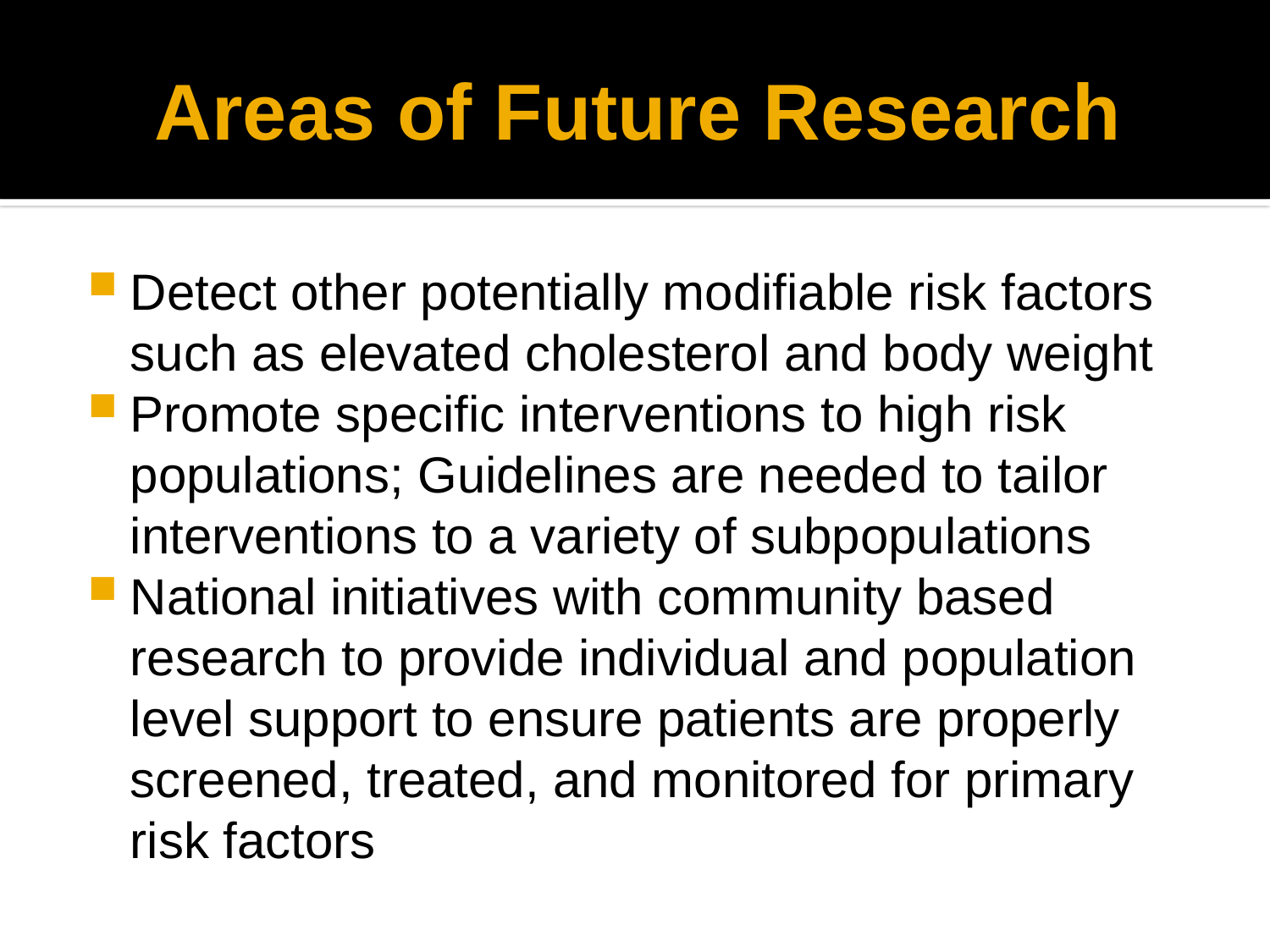

# Areas of Future Research
Detect other potentially modifiable risk factors such as elevated cholesterol and body weight
Promote specific interventions to high risk populations; Guidelines are needed to tailor interventions to a variety of subpopulations
National initiatives with community based research to provide individual and population level support to ensure patients are properly screened, treated, and monitored for primary risk factors